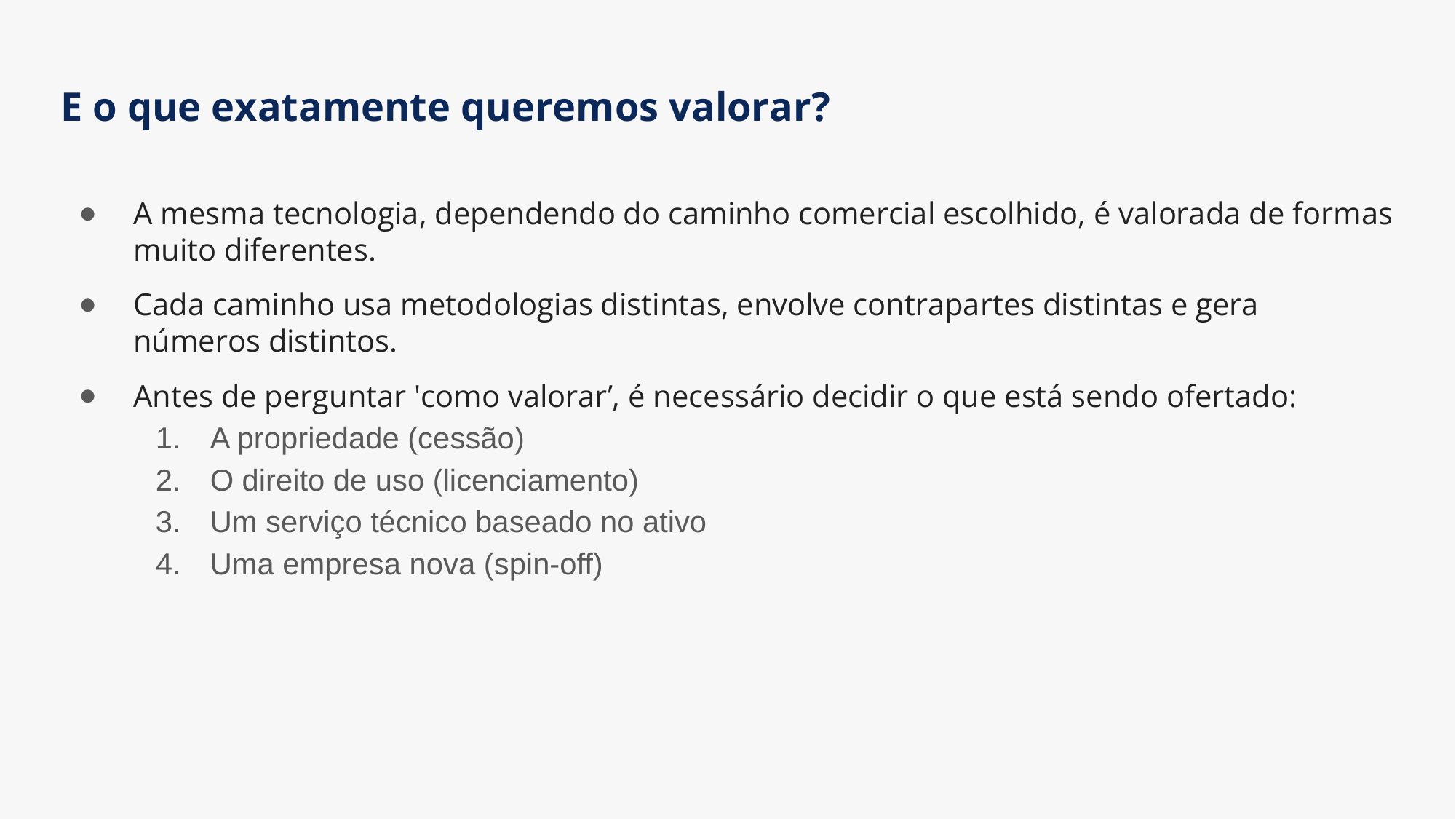

# E o que exatamente queremos valorar?
A mesma tecnologia, dependendo do caminho comercial escolhido, é valorada de formas muito diferentes.
Cada caminho usa metodologias distintas, envolve contrapartes distintas e gera números distintos.
Antes de perguntar 'como valorar’, é necessário decidir o que está sendo ofertado:
A propriedade (cessão)
O direito de uso (licenciamento)
Um serviço técnico baseado no ativo
Uma empresa nova (spin-off)